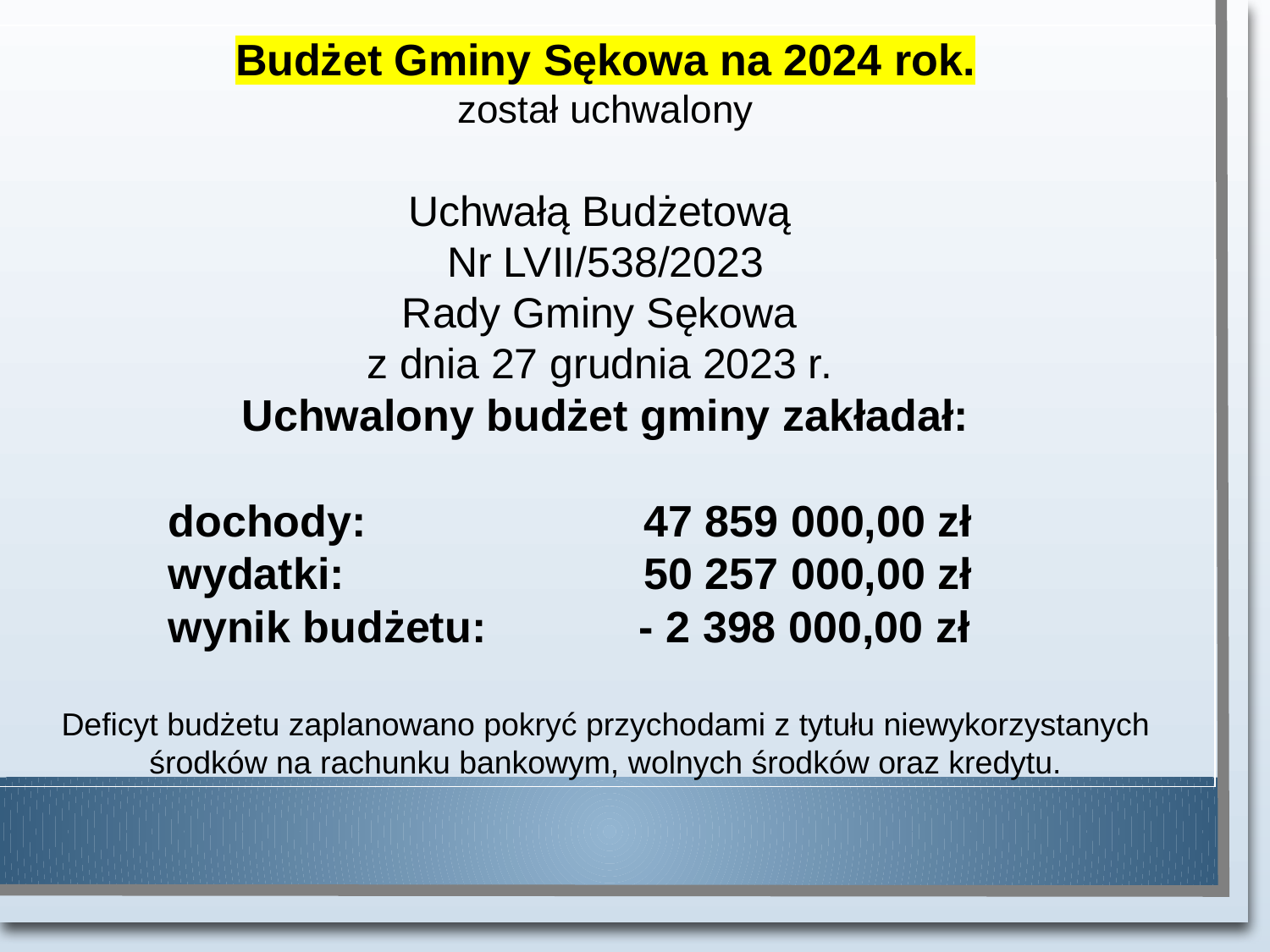

Budżet Gminy Sękowa na 2024 rok.
został uchwalony

Uchwałą Budżetową
Nr LVII/538/2023
Rady Gminy Sękowa
z dnia 27 grudnia 2023 r.
Uchwalony budżet gminy zakładał:

             dochody:    		47 859 000,00 zł
             wydatki:      		50 257 000,00 zł
             wynik budżetu: 	          - 2 398 000,00 zł

Deficyt budżetu zaplanowano pokryć przychodami z tytułu niewykorzystanych środków na rachunku bankowym, wolnych środków oraz kredytu.